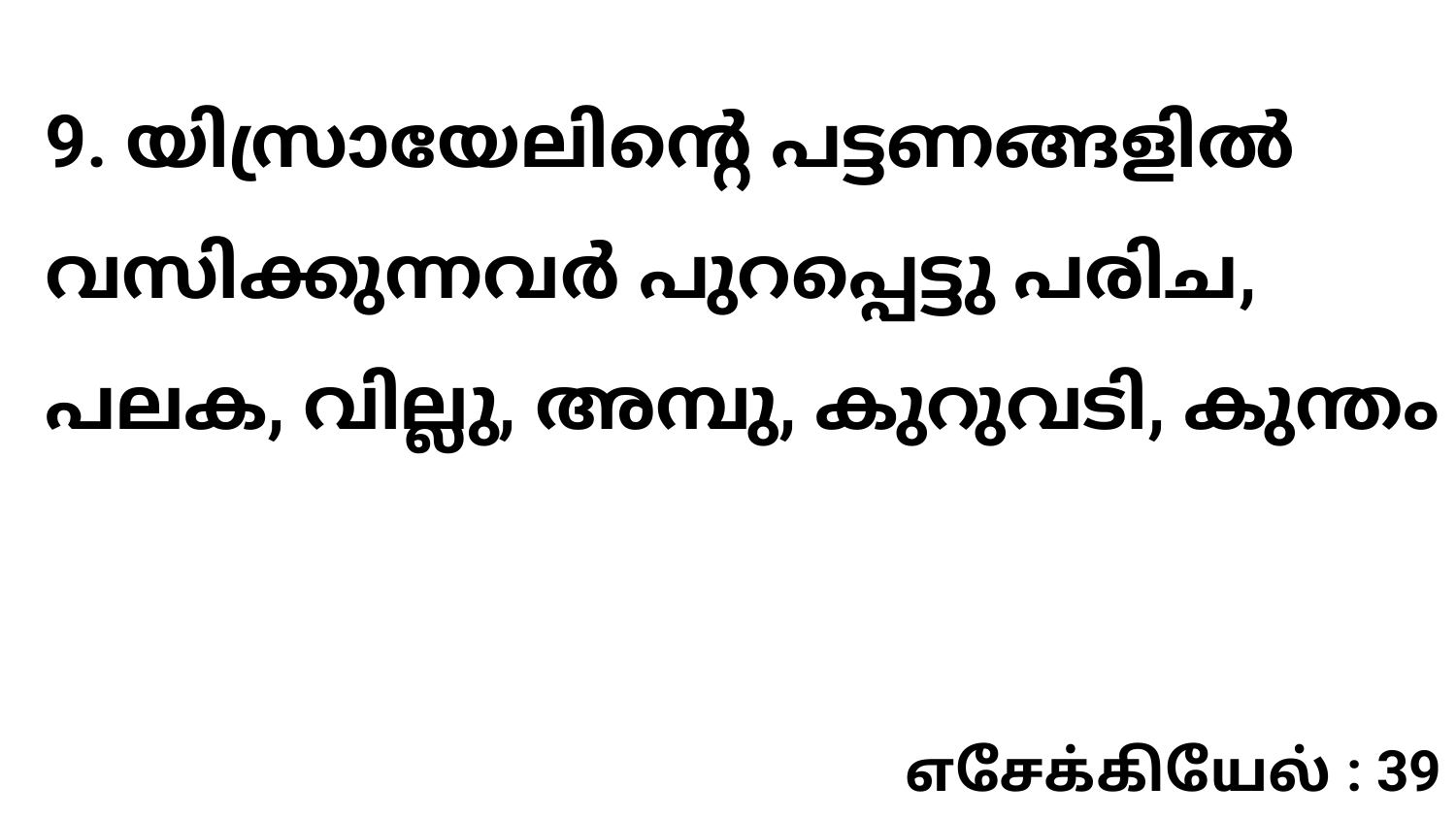

9. യിസ്രായേലിന്റെ പട്ടണങ്ങളിൽ വസിക്കുന്നവർ പുറപ്പെട്ടു പരിച, പലക, വില്ലു, അമ്പു, കുറുവടി, കുന്തം
எசேக்கியேல் : 39